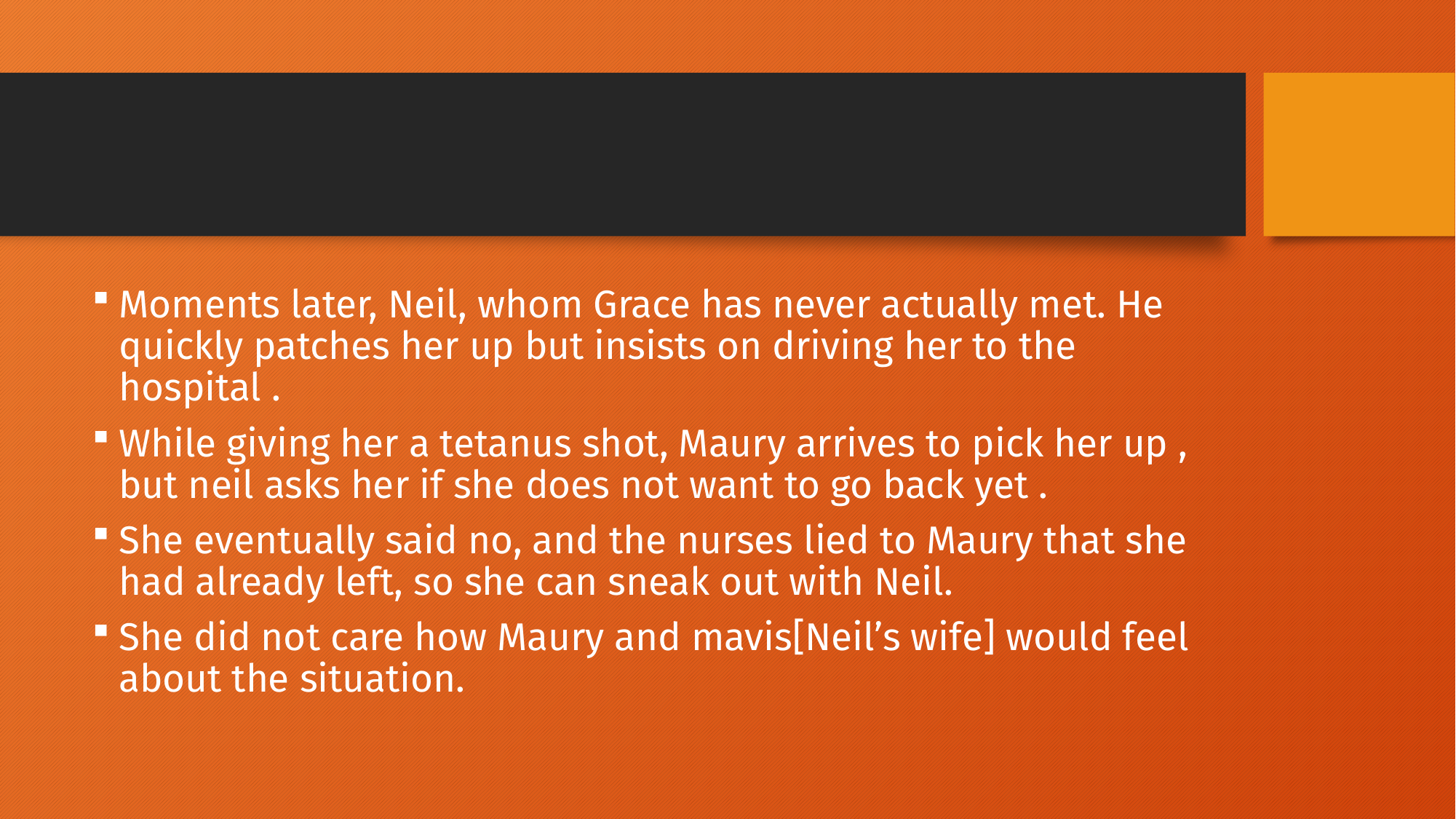

#
Moments later, Neil, whom Grace has never actually met. He quickly patches her up but insists on driving her to the hospital .
While giving her a tetanus shot, Maury arrives to pick her up , but neil asks her if she does not want to go back yet .
She eventually said no, and the nurses lied to Maury that she had already left, so she can sneak out with Neil.
She did not care how Maury and mavis[Neil’s wife] would feel about the situation.